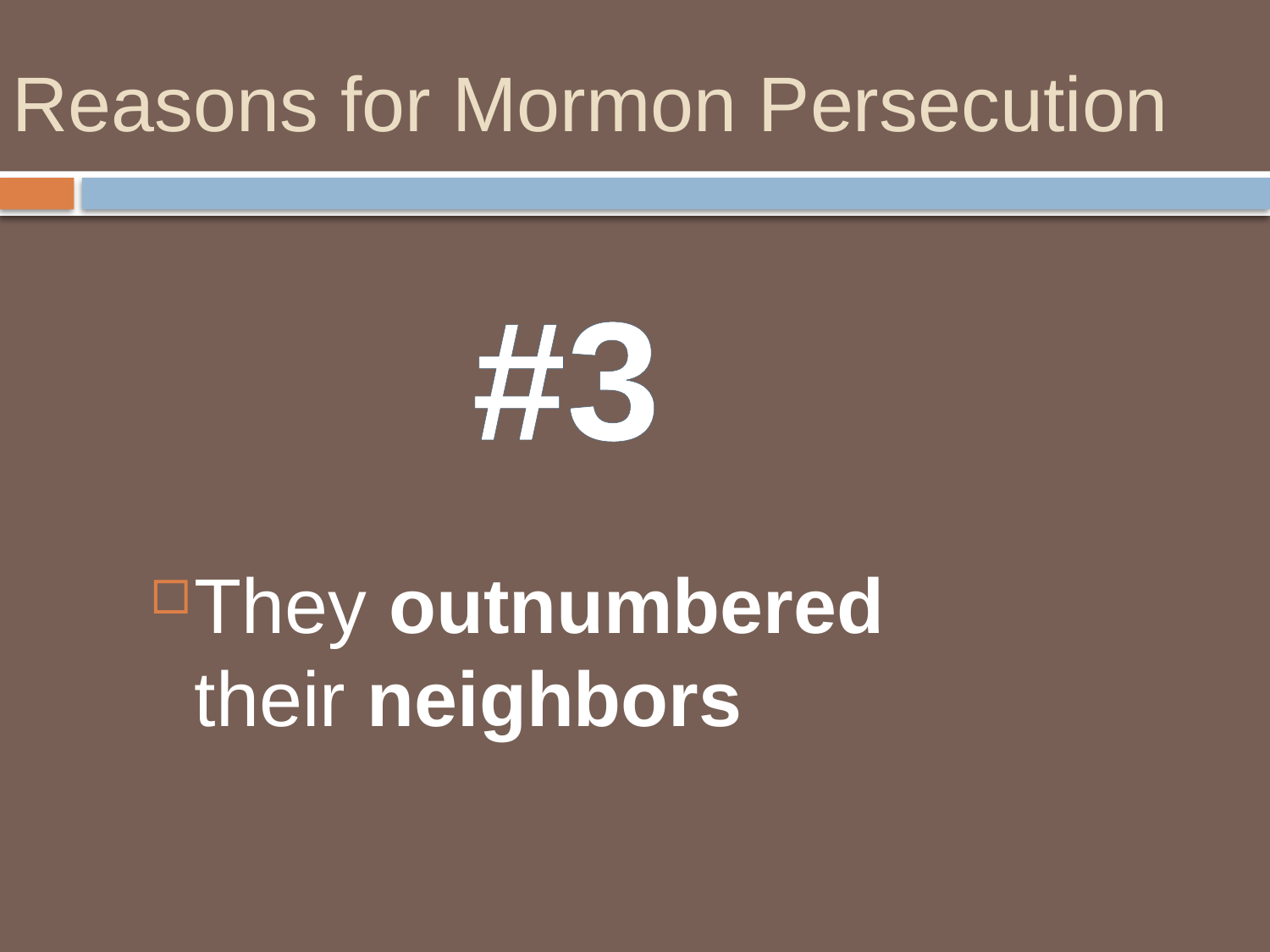

# Reasons for Mormon Persecution
#3
They outnumbered their neighbors